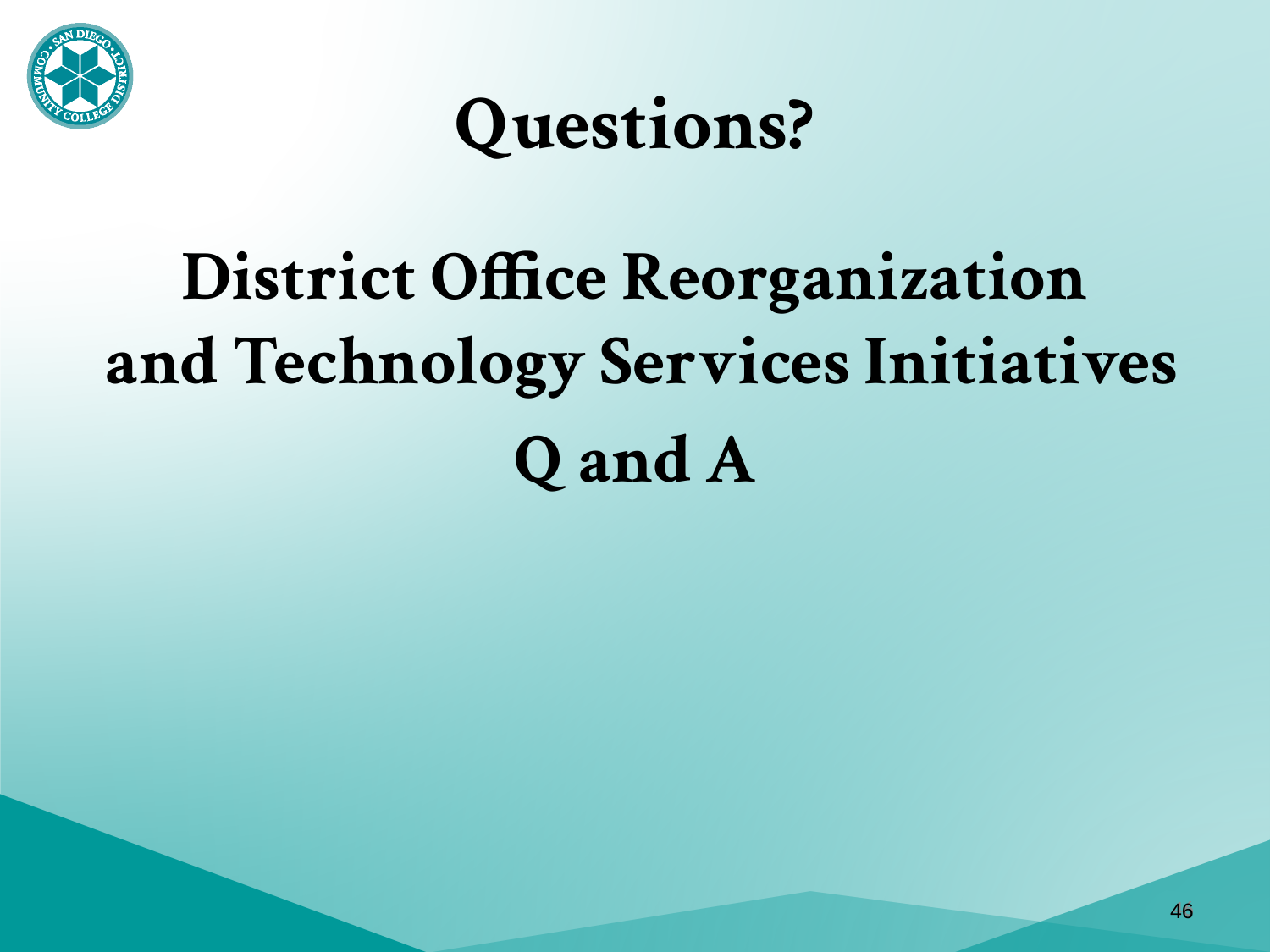

# Questions?
District Office Reorganization
 and Technology Services Initiatives
Q and A
46
46